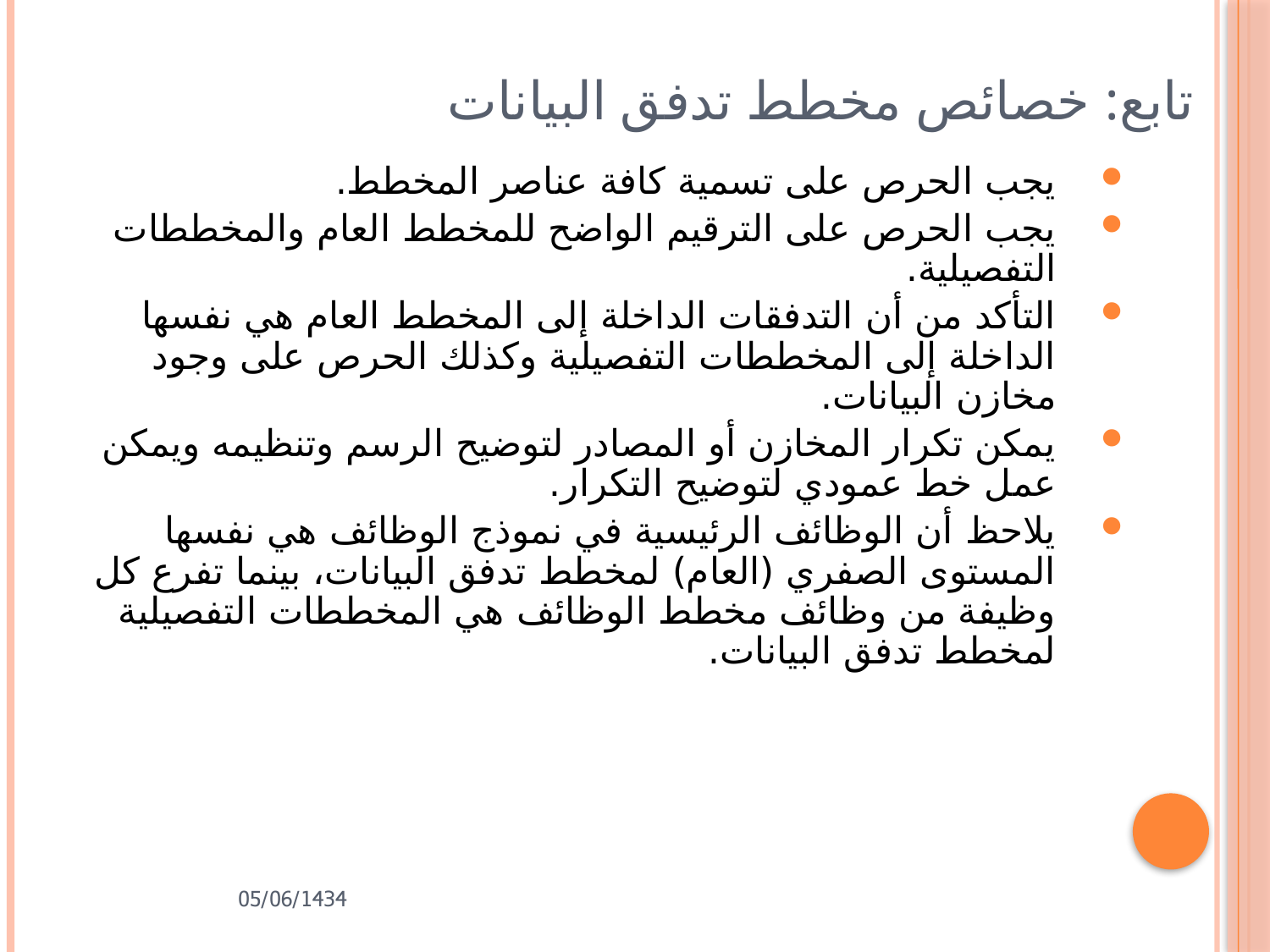

# تابع: خصائص مخطط تدفق البيانات
يجب الحرص على تسمية كافة عناصر المخطط.
يجب الحرص على الترقيم الواضح للمخطط العام والمخططات التفصيلية.
التأكد من أن التدفقات الداخلة إلى المخطط العام هي نفسها الداخلة إلى المخططات التفصيلية وكذلك الحرص على وجود مخازن البيانات.
يمكن تكرار المخازن أو المصادر لتوضيح الرسم وتنظيمه ويمكن عمل خط عمودي لتوضيح التكرار.
يلاحظ أن الوظائف الرئيسية في نموذج الوظائف هي نفسها المستوى الصفري (العام) لمخطط تدفق البيانات، بينما تفرع كل وظيفة من وظائف مخطط الوظائف هي المخططات التفصيلية لمخطط تدفق البيانات.
05/06/1434
79